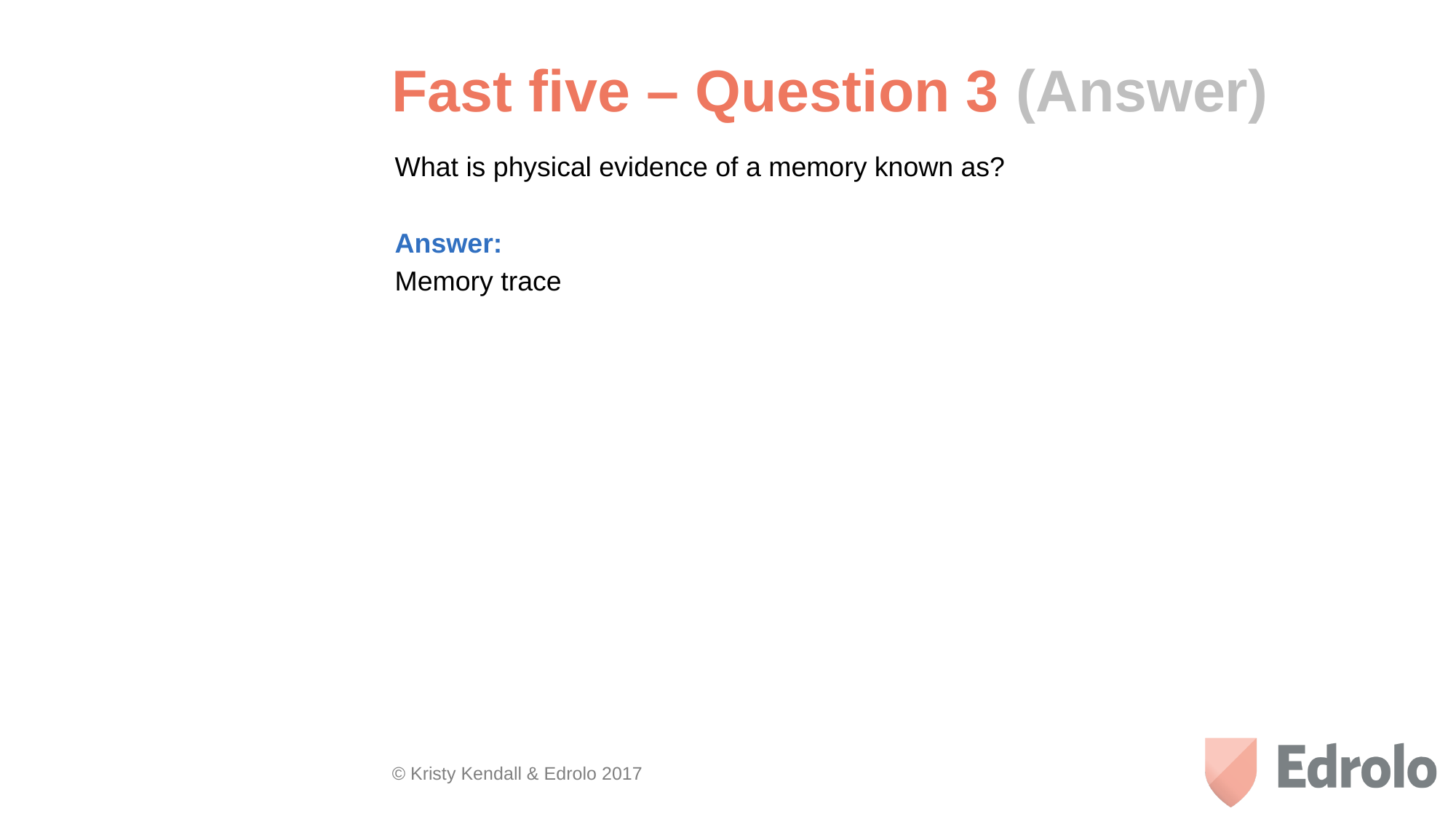

Fast five – Question 3 (Answer)
What is physical evidence of a memory known as?

Answer:
Memory trace
© Kristy Kendall & Edrolo 2017